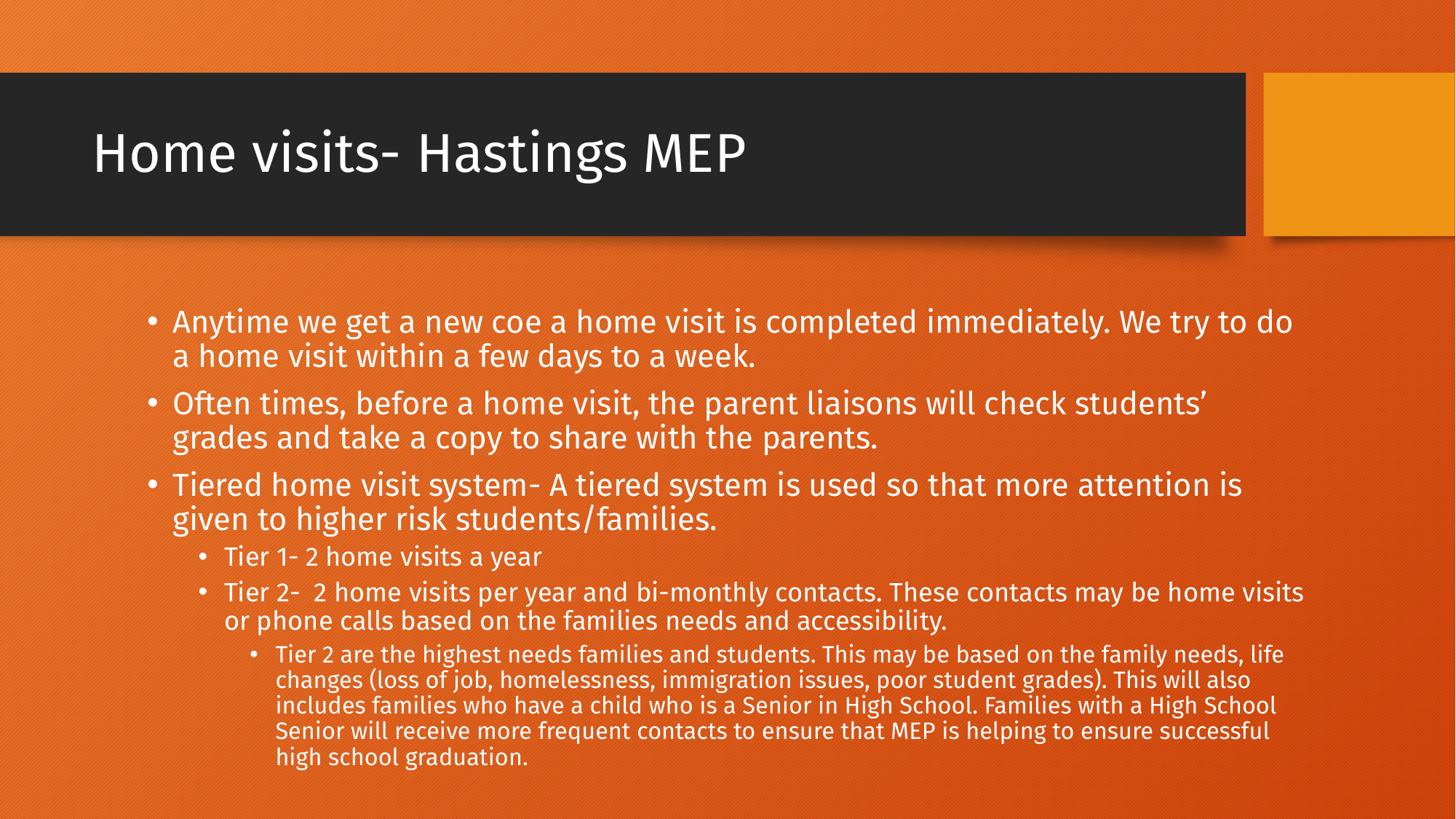

# Home visits- Hastings MEP
Anytime we get a new coe a home visit is completed immediately. We try to do a home visit within a few days to a week.
Often times, before a home visit, the parent liaisons will check students’ grades and take a copy to share with the parents.
Tiered home visit system- A tiered system is used so that more attention is given to higher risk students/families.
Tier 1- 2 home visits a year
Tier 2-  2 home visits per year and bi-monthly contacts. These contacts may be home visits or phone calls based on the families needs and accessibility.
Tier 2 are the highest needs families and students. This may be based on the family needs, life changes (loss of job, homelessness, immigration issues, poor student grades). This will also includes families who have a child who is a Senior in High School. Families with a High School Senior will receive more frequent contacts to ensure that MEP is helping to ensure successful high school graduation.